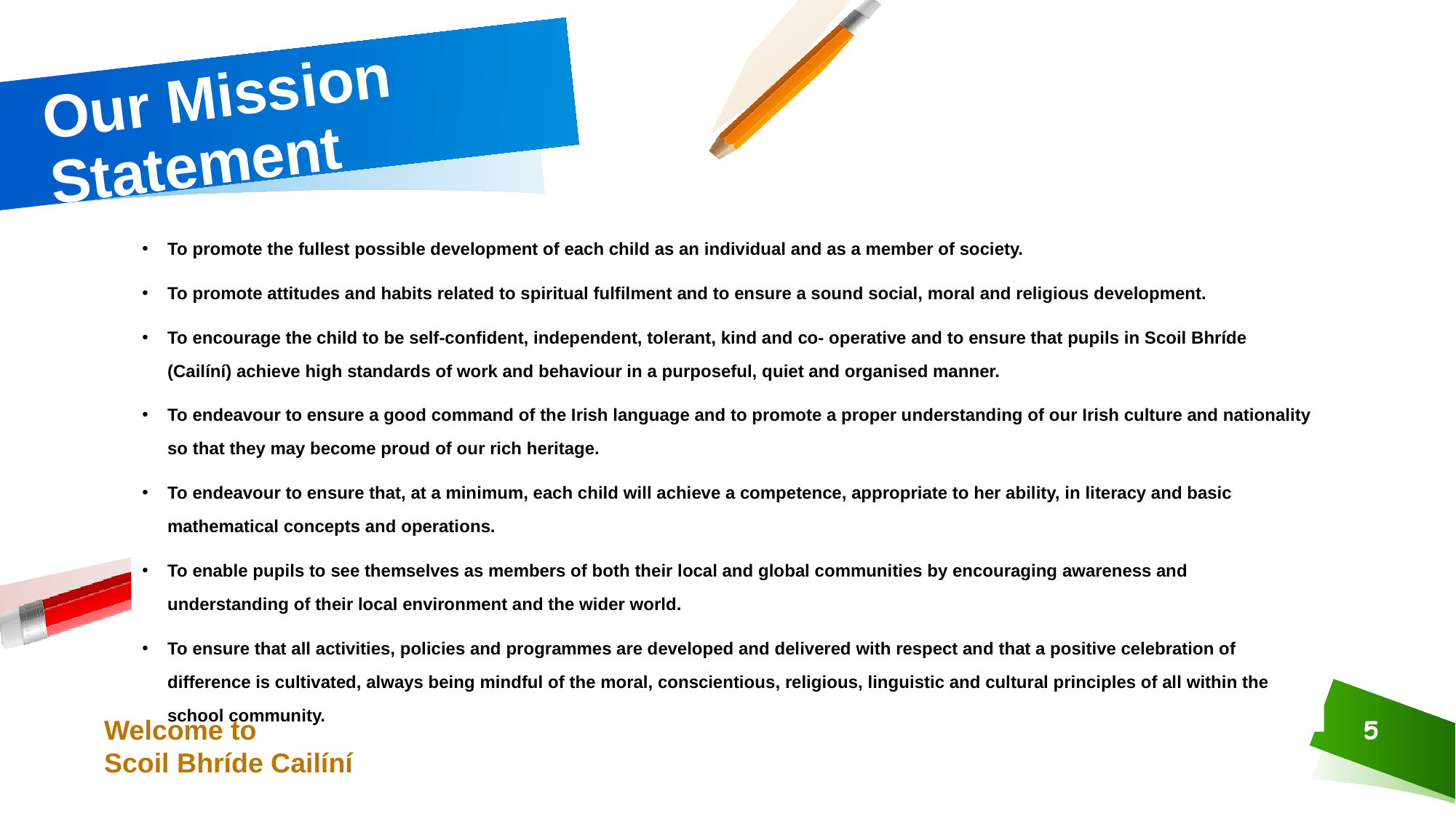

# Our Mission Statement
To promote the fullest possible development of each child as an individual and as a member of society.
To promote attitudes and habits related to spiritual fulfilment and to ensure a sound social, moral and religious development.
To encourage the child to be self-confident, independent, tolerant, kind and co- operative and to ensure that pupils in Scoil Bhríde (Cailíní) achieve high standards of work and behaviour in a purposeful, quiet and organised manner.
To endeavour to ensure a good command of the Irish language and to promote a proper understanding of our Irish culture and nationality so that they may become proud of our rich heritage.
To endeavour to ensure that, at a minimum, each child will achieve a competence, appropriate to her ability, in literacy and basic mathematical concepts and operations.
To enable pupils to see themselves as members of both their local and global communities by encouraging awareness and understanding of their local environment and the wider world.
To ensure that all activities, policies and programmes are developed and delivered with respect and that a positive celebration of difference is cultivated, always being mindful of the moral, conscientious, religious, linguistic and cultural principles of all within the school community.
5
Welcome to
Scoil Bhríde Cailíní